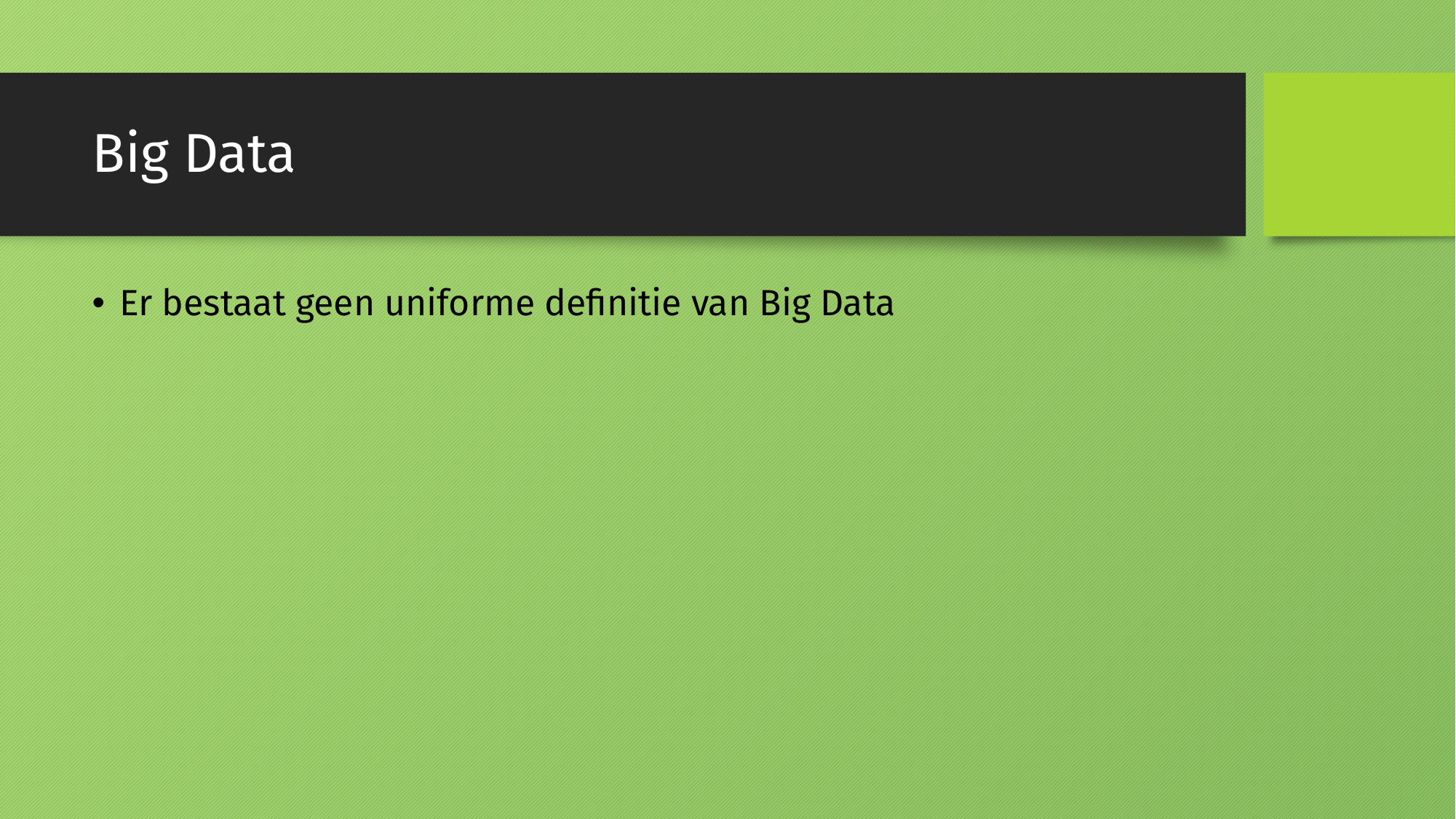

# Big Data
Er bestaat geen uniforme definitie van Big Data